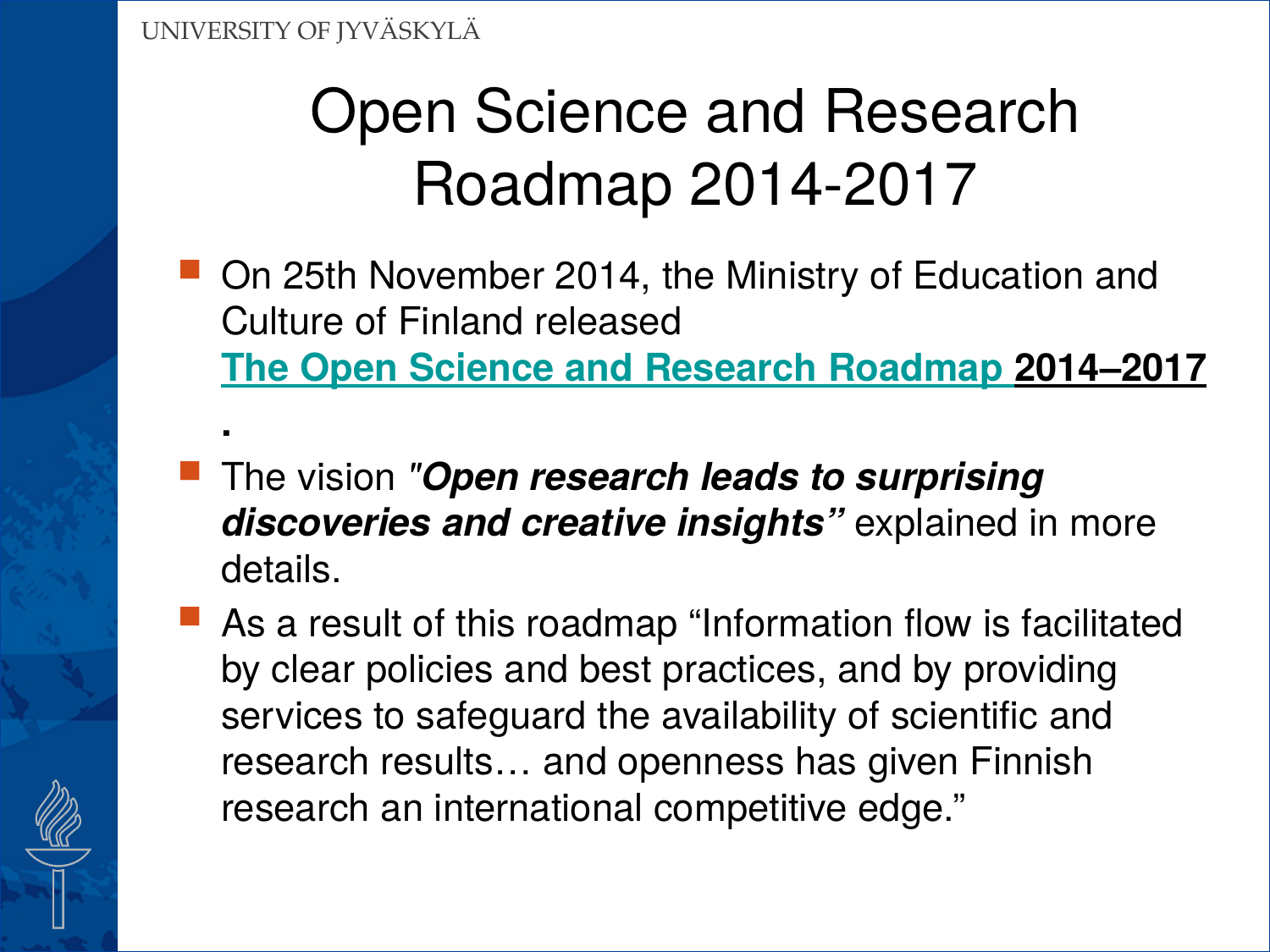

# Open Science and Research Roadmap 2014-2017
On 25th November 2014, the Ministry of Education and Culture of Finland released The Open Science and Research Roadmap 2014–2017.
The vision "Open research leads to surprising discoveries and creative insights” explained in more details.
As a result of this roadmap “Information flow is facilitated by clear policies and best practices, and by providing services to safeguard the availability of scientific and research results… and openness has given Finnish research an international competitive edge.”